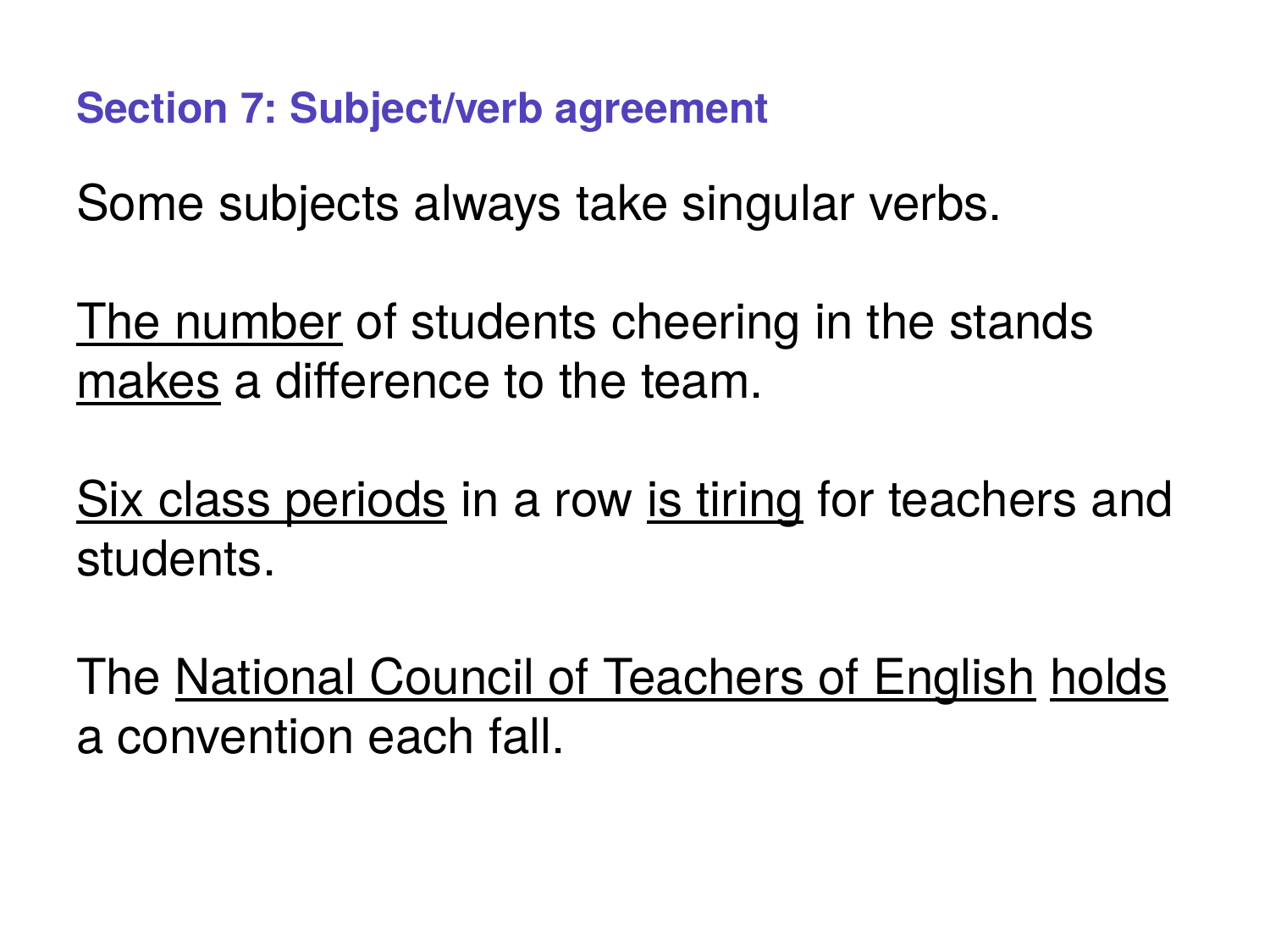

# Section 7: Subject/verb agreement
Some subjects always take singular verbs.

The number of students cheering in the stands makes a difference to the team.

Six class periods in a row is tiring for teachers and students.

The National Council of Teachers of English holds a convention each fall.